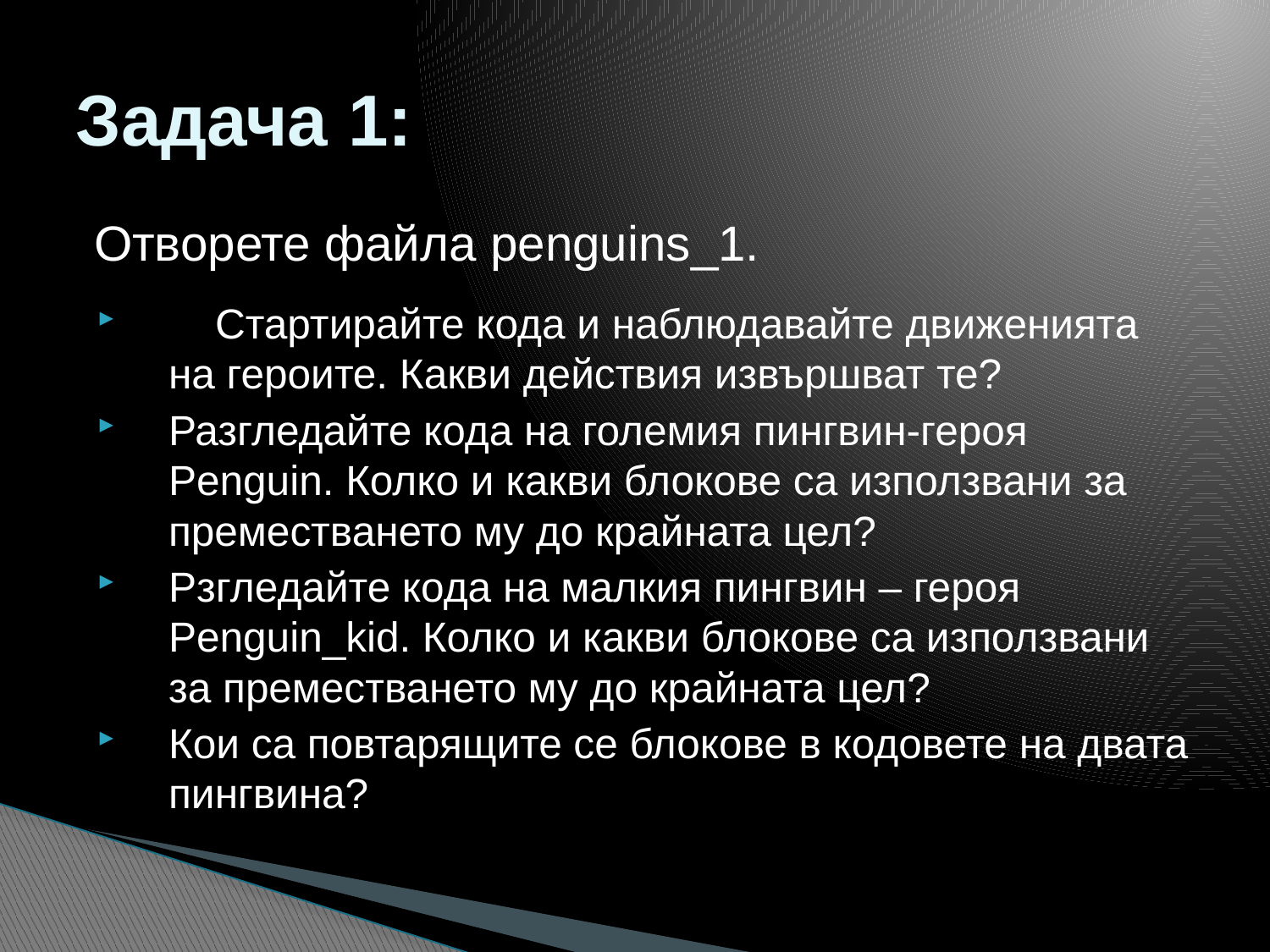

# Задача 1:

    Стартирайте кода и наблюдавайте движенията на героите. Какви действия извършват те?
Разгледайте кода на големия пингвин-героя Penguin. Колко и какви блокове са използвани за преместването му до крайната цел?
Рзгледайте кода на малкия пингвин – героя Penguin_kid. Колко и какви блокове са използвани за преместването му до крайната цел?
Кои са повтарящите се блокове в кодовете на двата пингвина?

Отворете файла penguins_1.